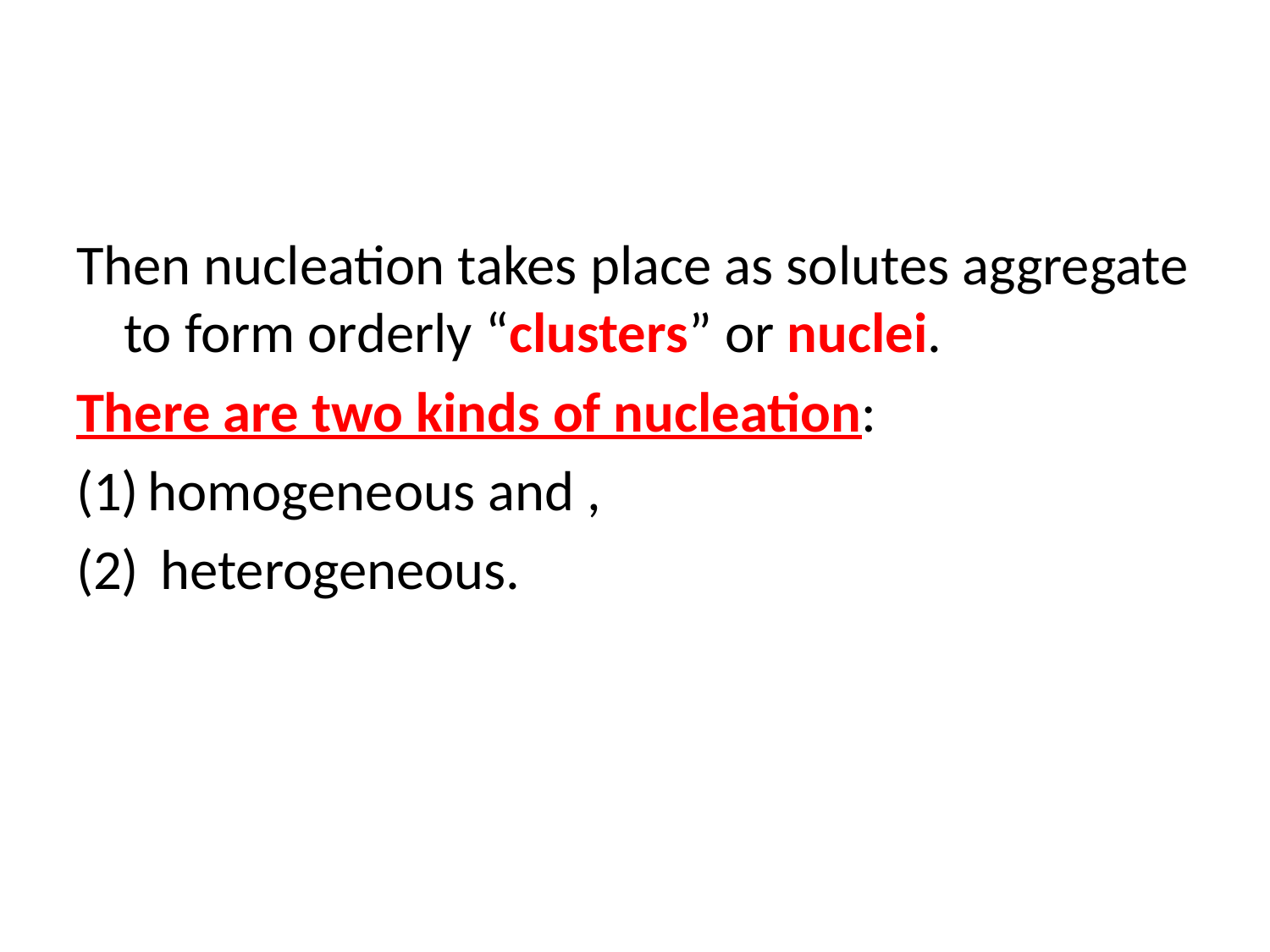

#
Then nucleation takes place as solutes aggregate to form orderly “clusters” or nuclei.
There are two kinds of nucleation:
homogeneous and ,
 heterogeneous.